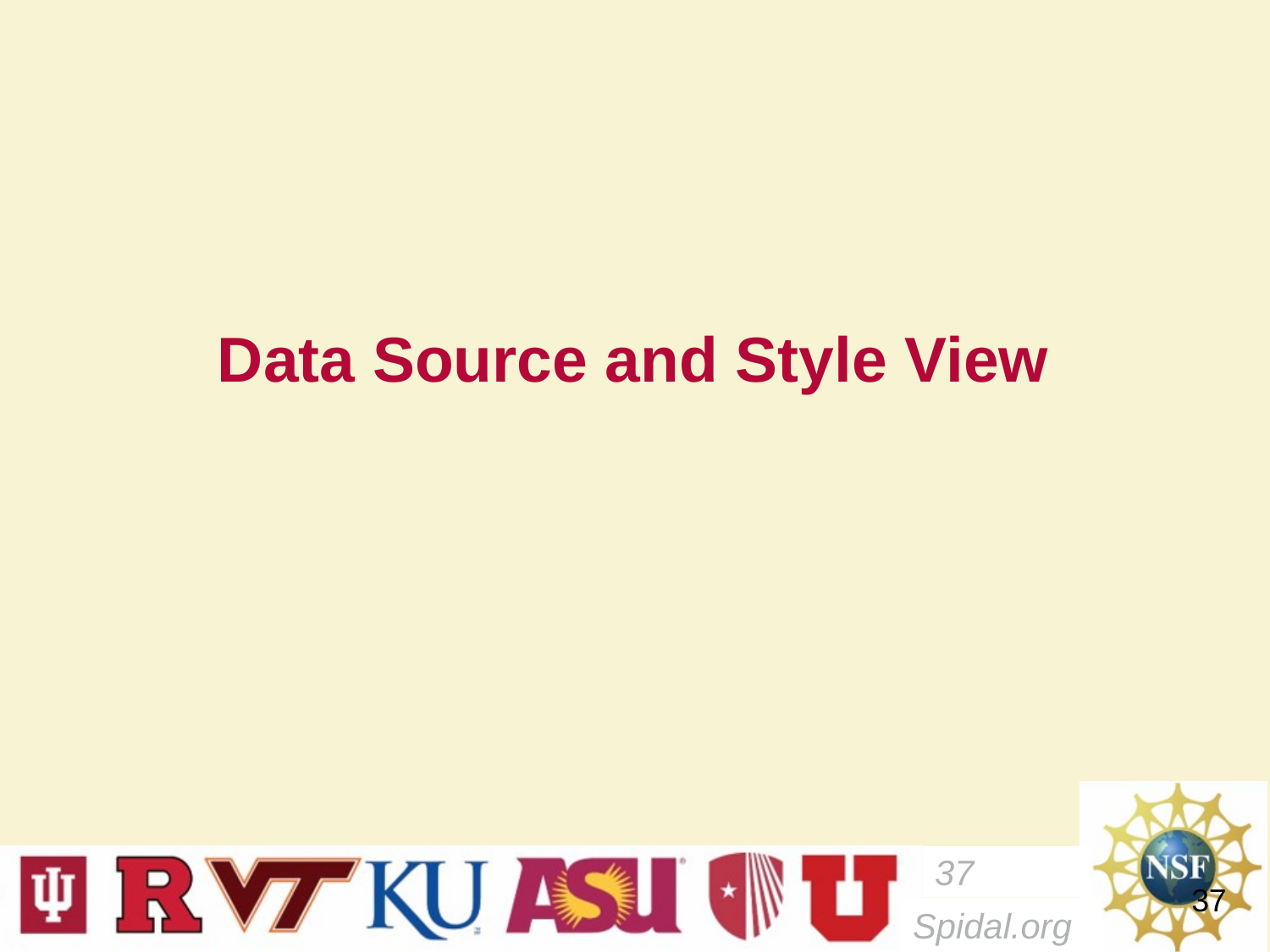

# Data Source and Style View

37